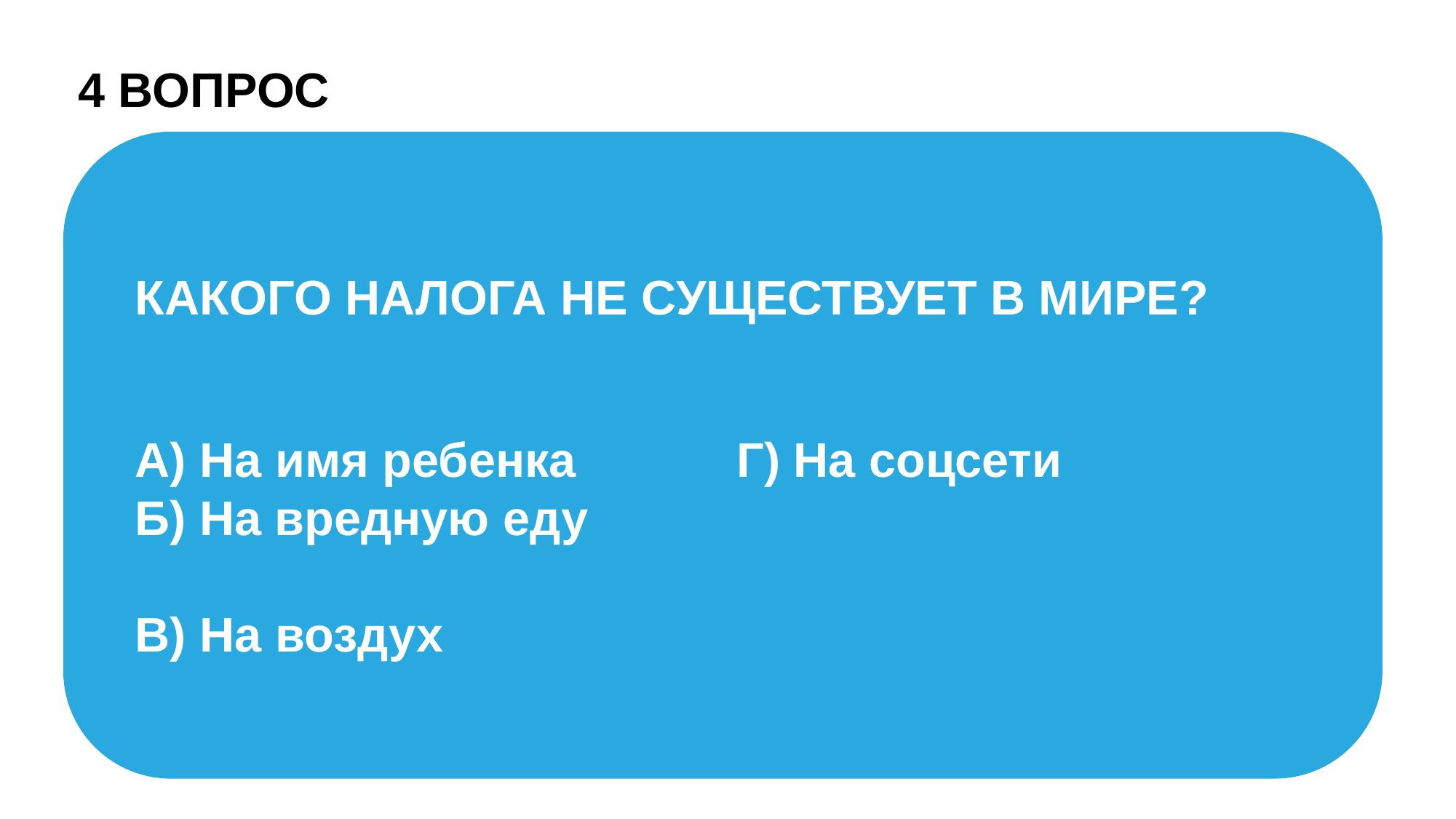

4 ВОПРОС

КАКОГО НАЛОГА НЕ СУЩЕСТВУЕТ В МИРЕ?
А) На имя ребенка
Б) На вредную еду

В) На воздух
Г) На соцсети